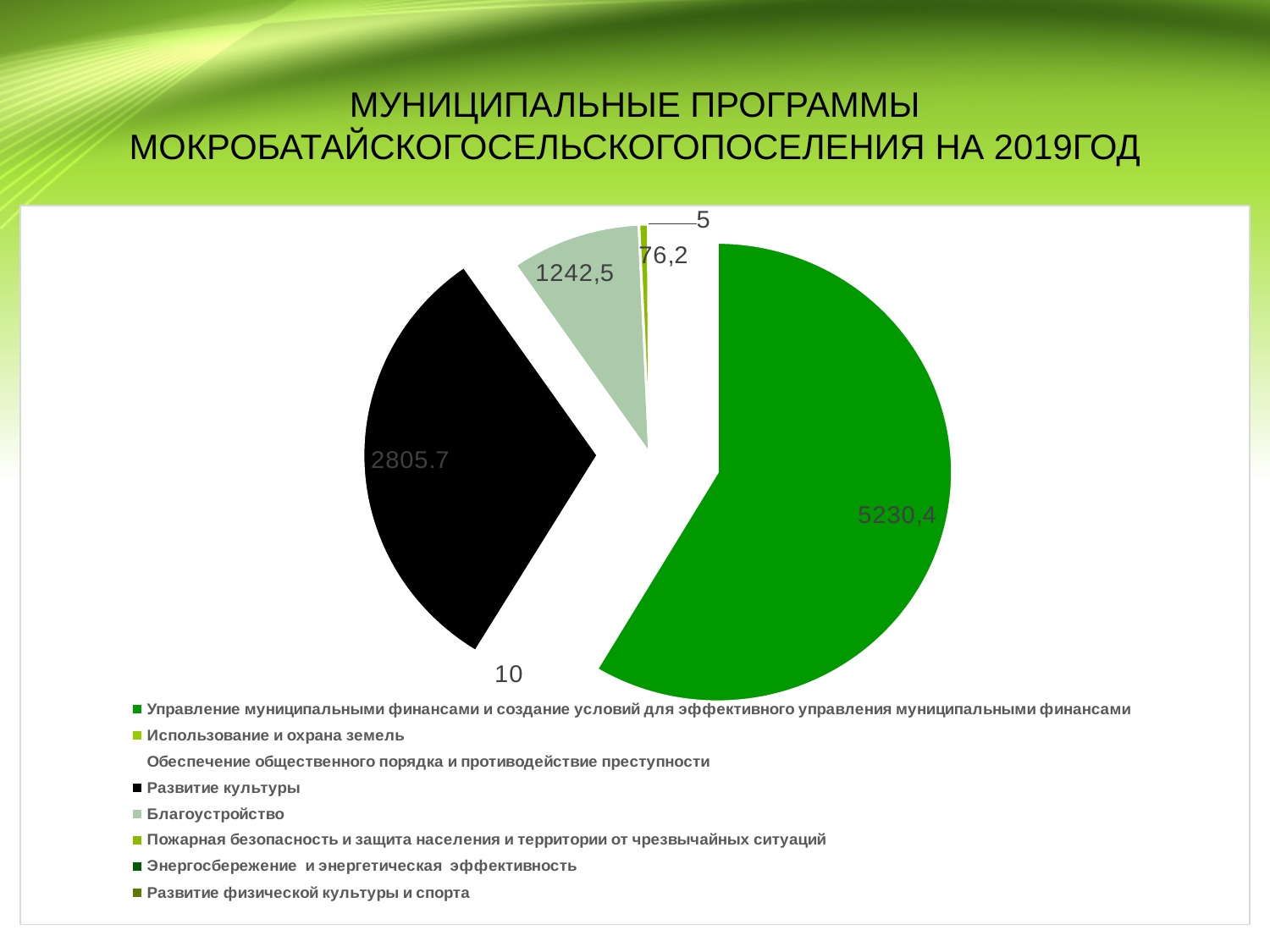

# МУНИЦИПАЛЬНЫЕ ПРОГРАММЫ МОКРОБАТАЙСКОГОСЕЛЬСКОГОПОСЕЛЕНИЯ НА 2019ГОД

### Chart

| Category | Столбец1 |
|---|---|
| Управление муниципальными финансами и создание условий для эффективного управления муниципальными финансами | 5199.6 |
| Использование и охрана земель | 10.0 |
| Обеспечение общественного порядка и противодействие преступности | 2.0 |
| Развитие культуры | 2805.7 |
| Благоустройство | 793.8 |
| Пожарная безопасность и защита населения и территории от чрезвычайных ситуаций | 57.0 |
| Энергосбережение  и энергетическая  эффективность | 5.0 |
| Развитие физической культуры и спорта | 2.0 |